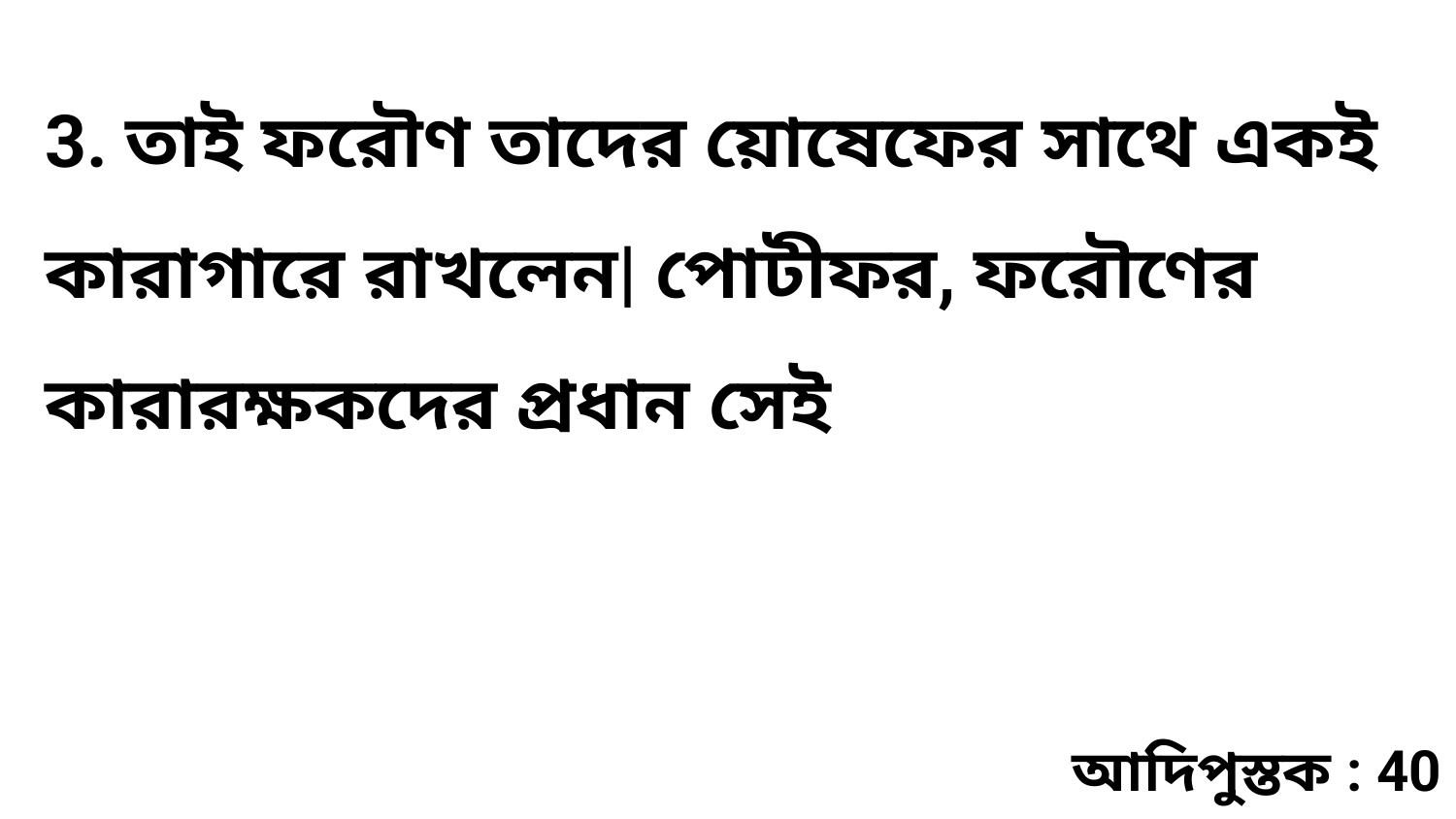

3. তাই ফরৌণ তাদের য়োষেফের সাথে একই কারাগারে রাখলেন| পোটীফর, ফরৌণের কারারক্ষকদের প্রধান সেই
আদিপুস্তক : 40